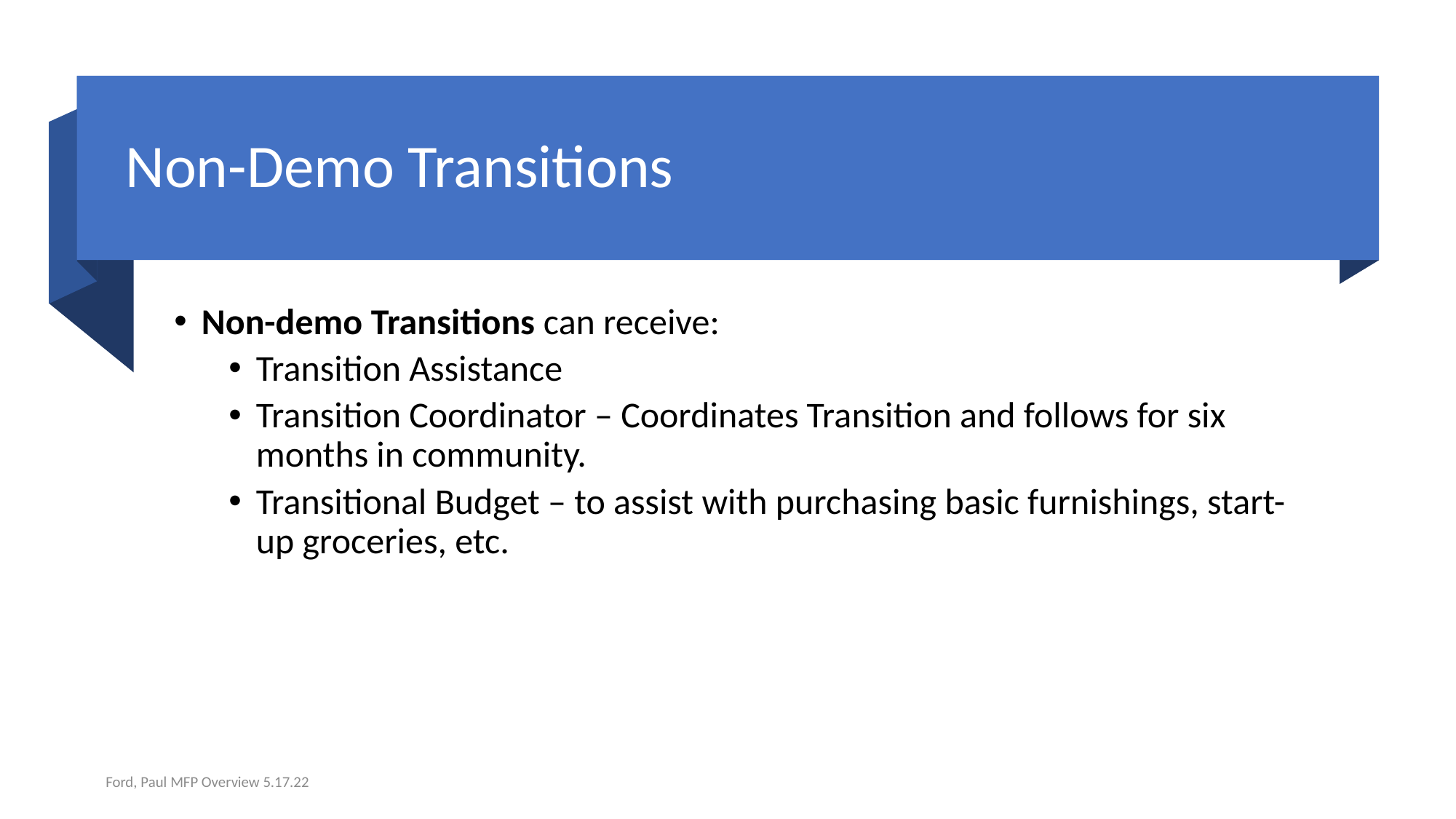

# Non-Demo Transitions

Non-demo Transitions can receive:
Transition Assistance
Transition Coordinator – Coordinates Transition and follows for six months in community.
Transitional Budget – to assist with purchasing basic furnishings, start-up groceries, etc.

Ford, Paul MFP Overview 5.17.22